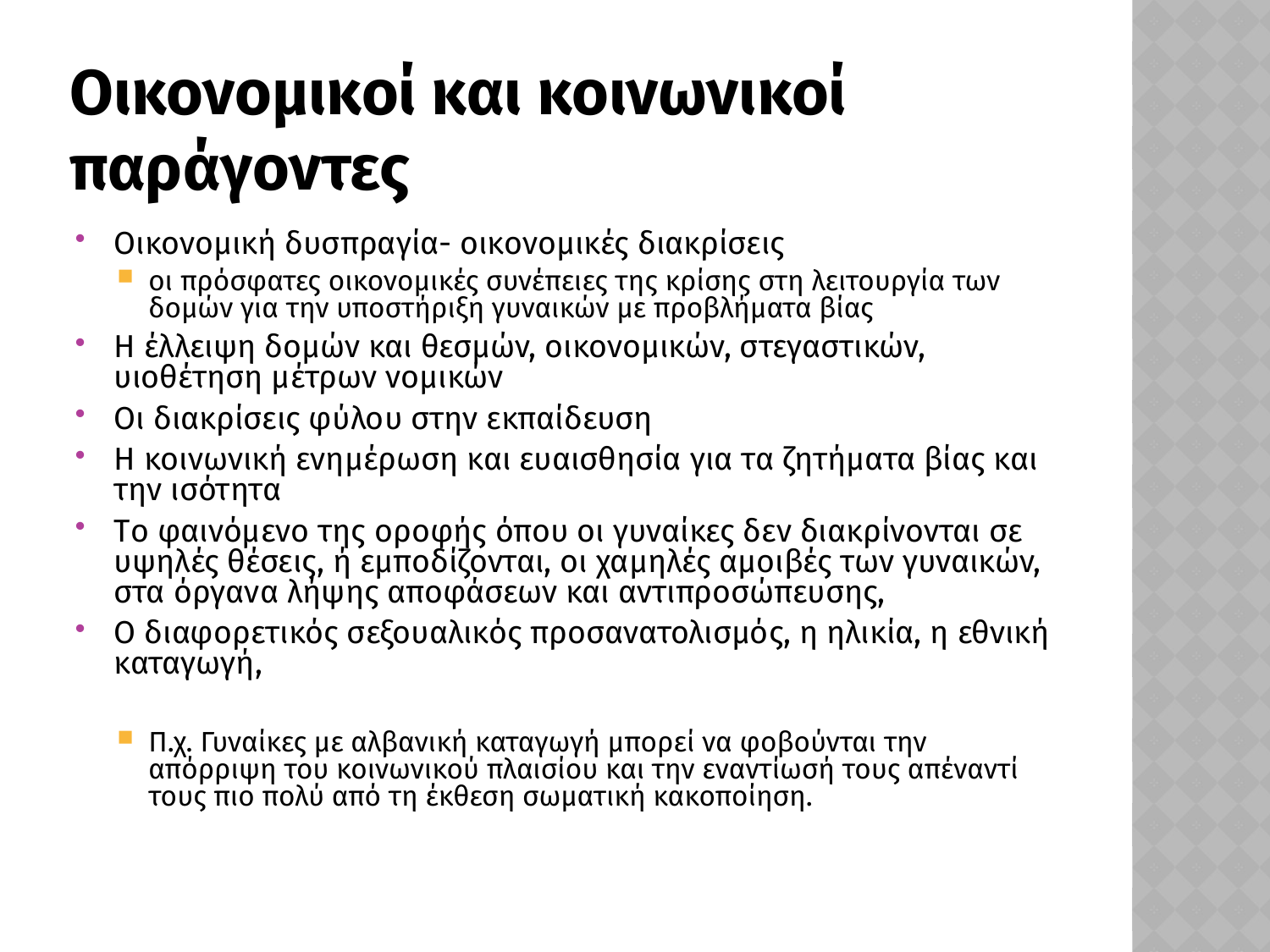

# Οικονομικοί και κοινωνικοί παράγοντες
Oικονομική δυσπραγία- οικονομικές διακρίσεις
οι πρόσφατες οικονομικές συνέπειες της κρίσης στη λειτουργία των δομών για την υποστήριξη γυναικών με προβλήματα βίας
H έλλειψη δομών και θεσμών, οικονομικών, στεγαστικών, υιοθέτηση μέτρων νομικών
Oι διακρίσεις φύλου στην εκπαίδευση
H κοινωνική ενημέρωση και ευαισθησία για τα ζητήματα βίας και την ισότητα
Tο φαινόμενο της οροφής όπου οι γυναίκες δεν διακρίνονται σε υψηλές θέσεις, ή εμποδίζονται, οι χαμηλές αμοιβές των γυναικών, στα όργανα λήψης αποφάσεων και αντιπροσώπευσης,
O διαφορετικός σεξουαλικός προσανατολισμός, η ηλικία, η εθνική καταγωγή,

Π.χ. Γυναίκες με αλβανική καταγωγή μπορεί να φοβούνται την απόρριψη του κοινωνικού πλαισίου και την εναντίωσή τους απέναντί τους πιο πολύ από τη έκθεση σωματική κακοποίηση.